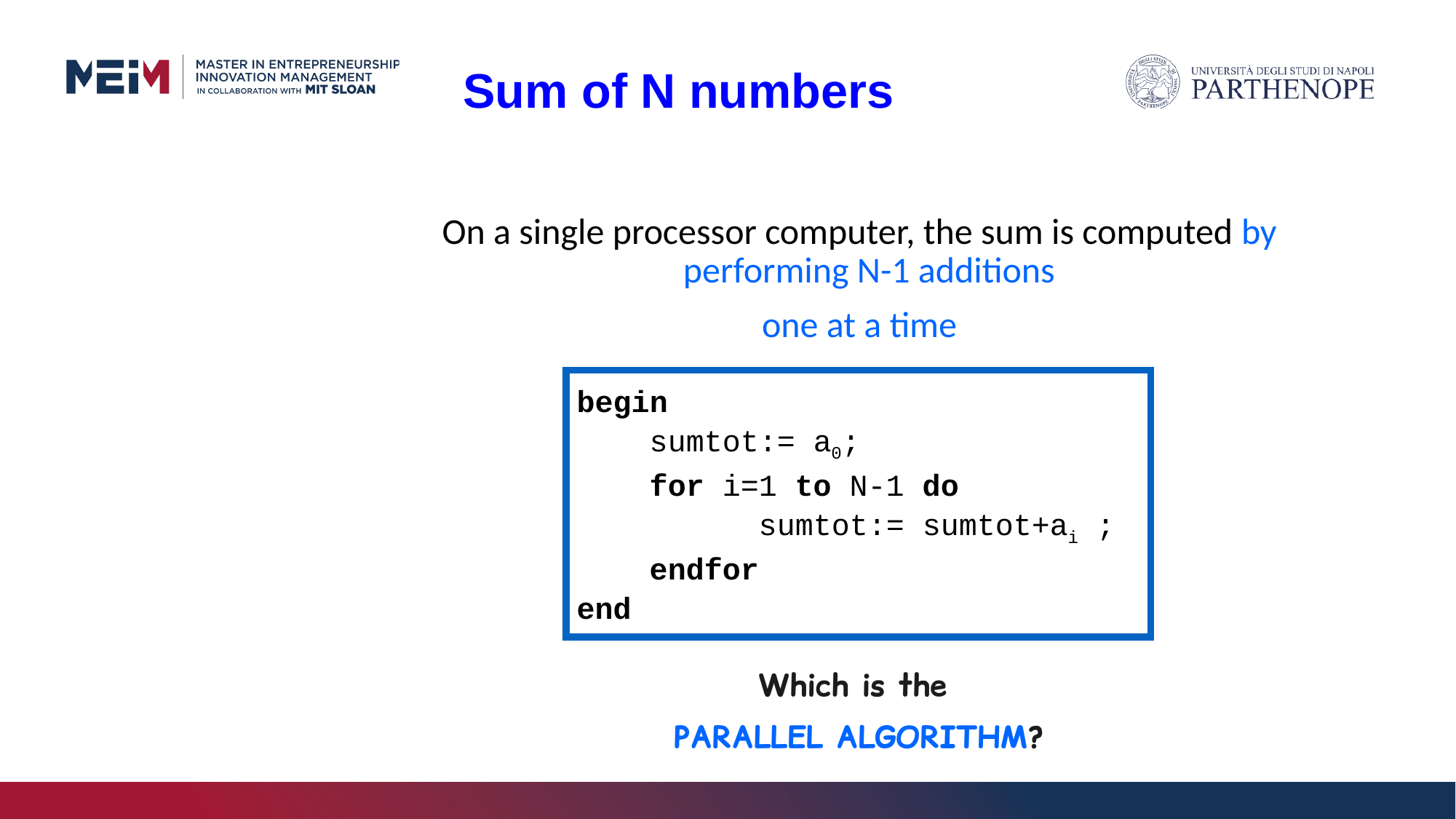

# Sum of N numbers
On a single processor computer, the sum is computed by performing N-1 additions
one at a time
begin
    sumtot:= a0;
    for i=1 to N-1 do
          sumtot:= sumtot+ai ;
    endfor
end
Which is the
PARALLEL ALGORITHM?